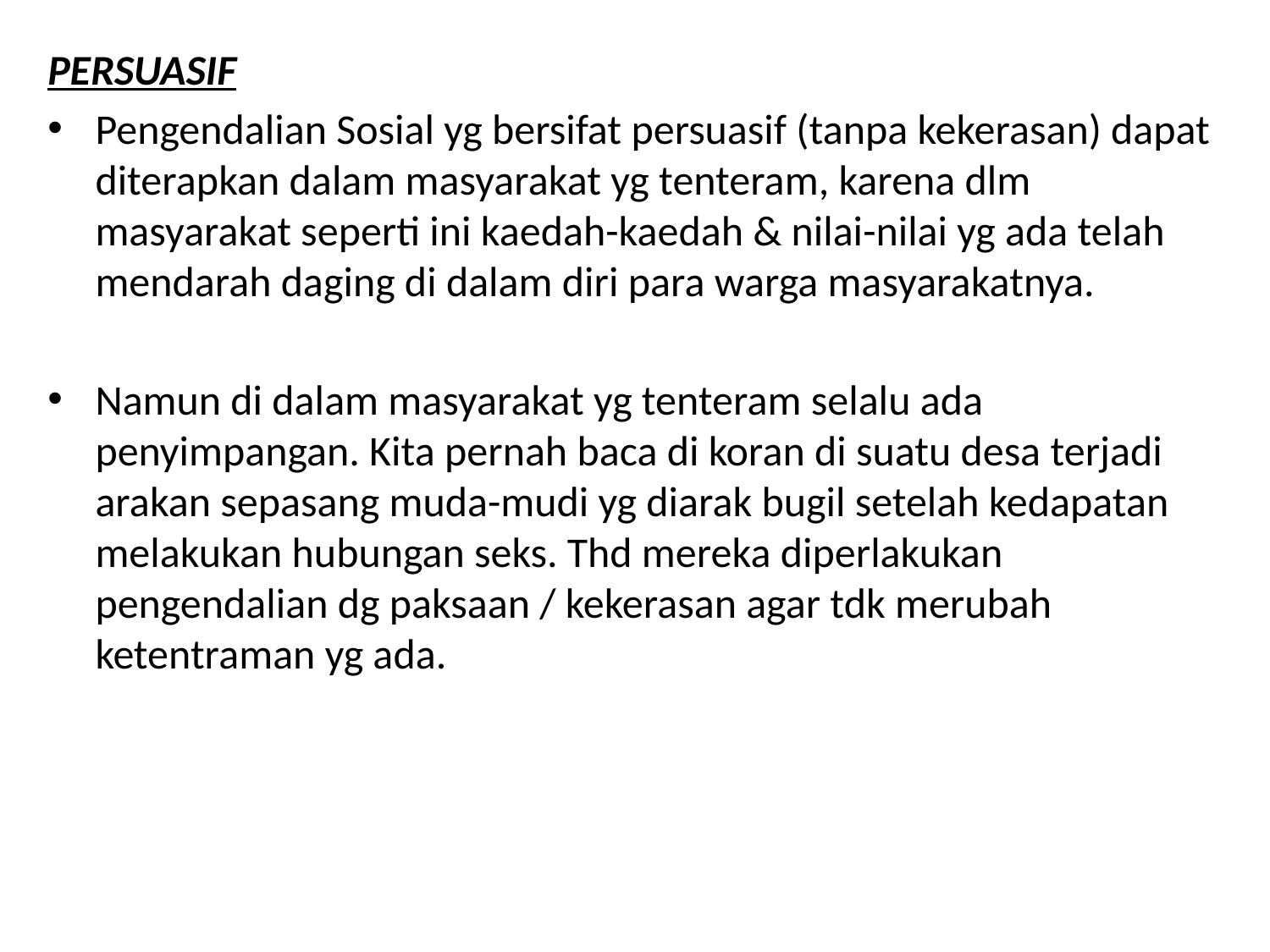

PERSUASIF
Pengendalian Sosial yg bersifat persuasif (tanpa kekerasan) dapat diterapkan dalam masyarakat yg tenteram, karena dlm masyarakat seperti ini kaedah-kaedah & nilai-nilai yg ada telah mendarah daging di dalam diri para warga masyarakatnya.

Namun di dalam masyarakat yg tenteram selalu ada penyimpangan. Kita pernah baca di koran di suatu desa terjadi arakan sepasang muda-mudi yg diarak bugil setelah kedapatan melakukan hubungan seks. Thd mereka diperlakukan pengendalian dg paksaan / kekerasan agar tdk merubah ketentraman yg ada.